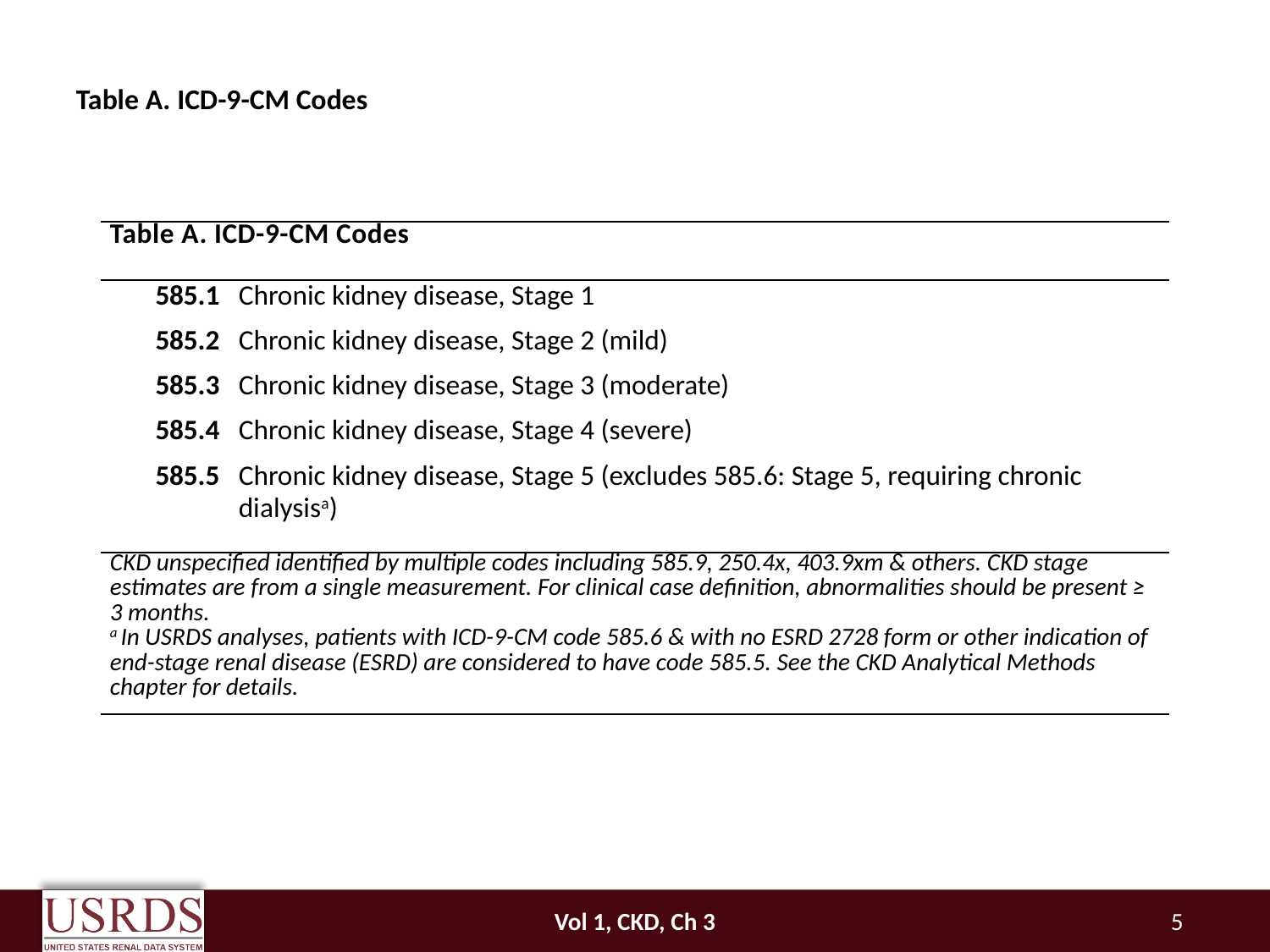

Table A. ICD-9-CM Codes
| Table A. ICD-9-CM Codes |  |
| --- | --- |
| 585.1 | Chronic kidney disease, Stage 1 |
| 585.2 | Chronic kidney disease, Stage 2 (mild) |
| 585.3 | Chronic kidney disease, Stage 3 (moderate) |
| 585.4 | Chronic kidney disease, Stage 4 (severe) |
| 585.5 | Chronic kidney disease, Stage 5 (excludes 585.6: Stage 5, requiring chronic dialysisa) |
| CKD unspecified identified by multiple codes including 585.9, 250.4x, 403.9xm & others. CKD stage estimates are from a single measurement. For clinical case definition, abnormalities should be present ≥ 3 months. |  |
| a In USRDS analyses, patients with ICD-9-CM code 585.6 & with no ESRD 2728 form or other indication of end-stage renal disease (ESRD) are considered to have code 585.5. See the CKD Analytical Methods chapter for details. |  |
Vol 1, CKD, Ch 3
5